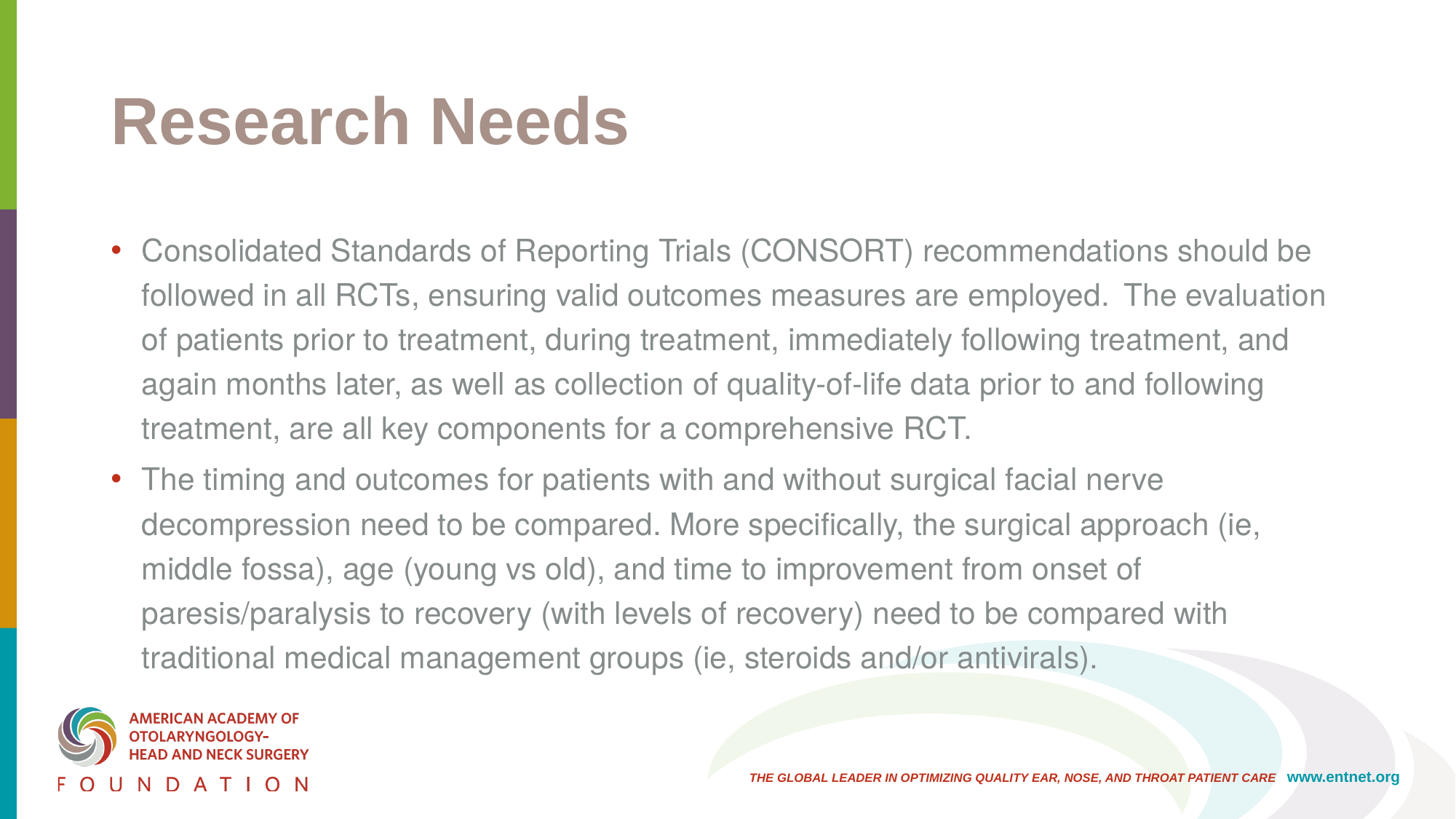

# Research Needs
Consolidated Standards of Reporting Trials (CONSORT) recommendations should be followed in all RCTs, ensuring valid outcomes measures are employed.  The evaluation of patients prior to treatment, during treatment, immediately following treatment, and again months later, as well as collection of quality-of-life data prior to and following treatment, are all key components for a comprehensive RCT.
The timing and outcomes for patients with and without surgical facial nerve decompression need to be compared. More specifically, the surgical approach (ie, middle fossa), age (young vs old), and time to improvement from onset of paresis/paralysis to recovery (with levels of recovery) need to be compared with traditional medical management groups (ie, steroids and/or antivirals).